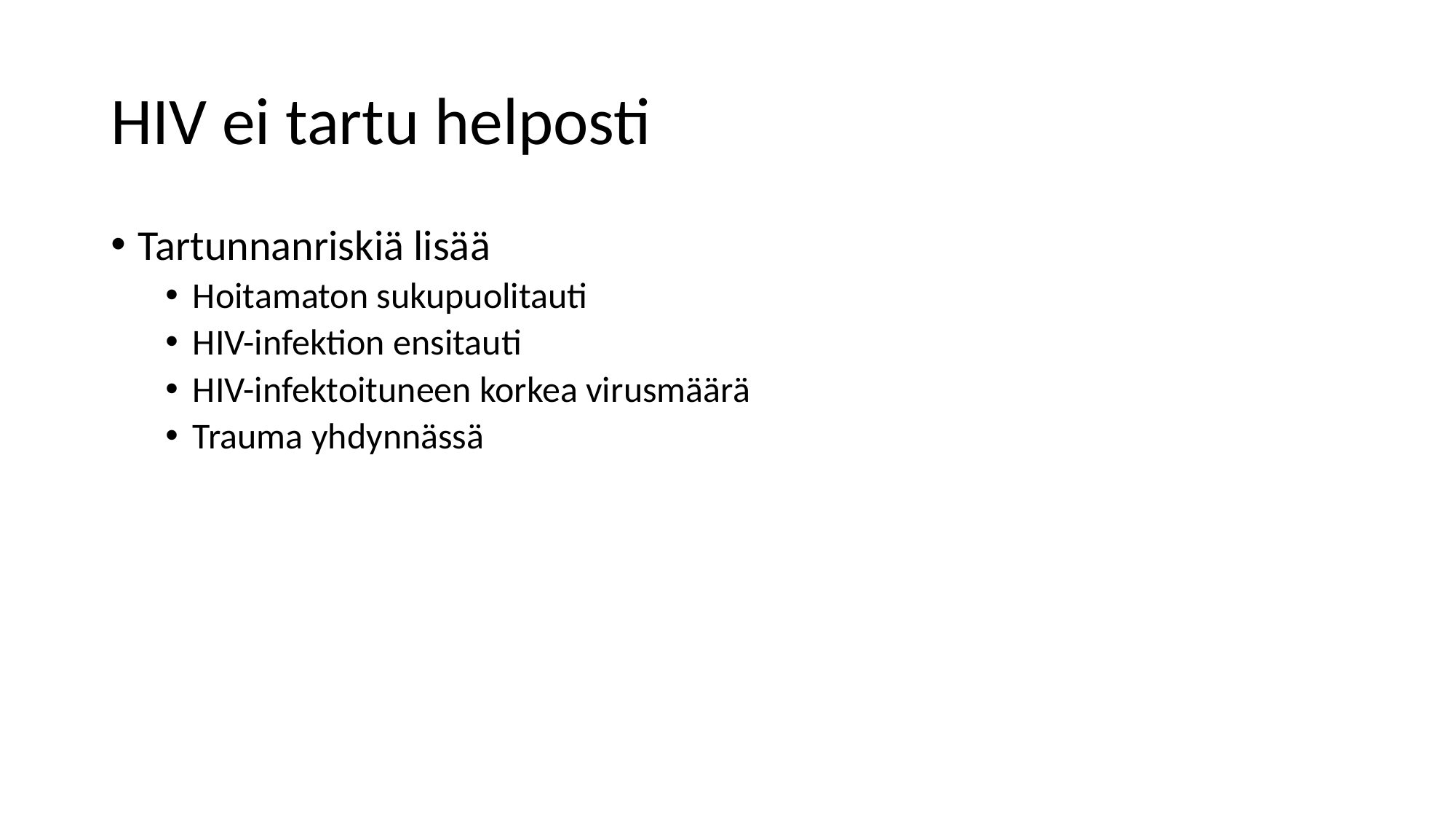

# HIV ei tartu helposti
Tartunnanriskiä lisää
Hoitamaton sukupuolitauti
HIV-infektion ensitauti
HIV-infektoituneen korkea virusmäärä
Trauma yhdynnässä